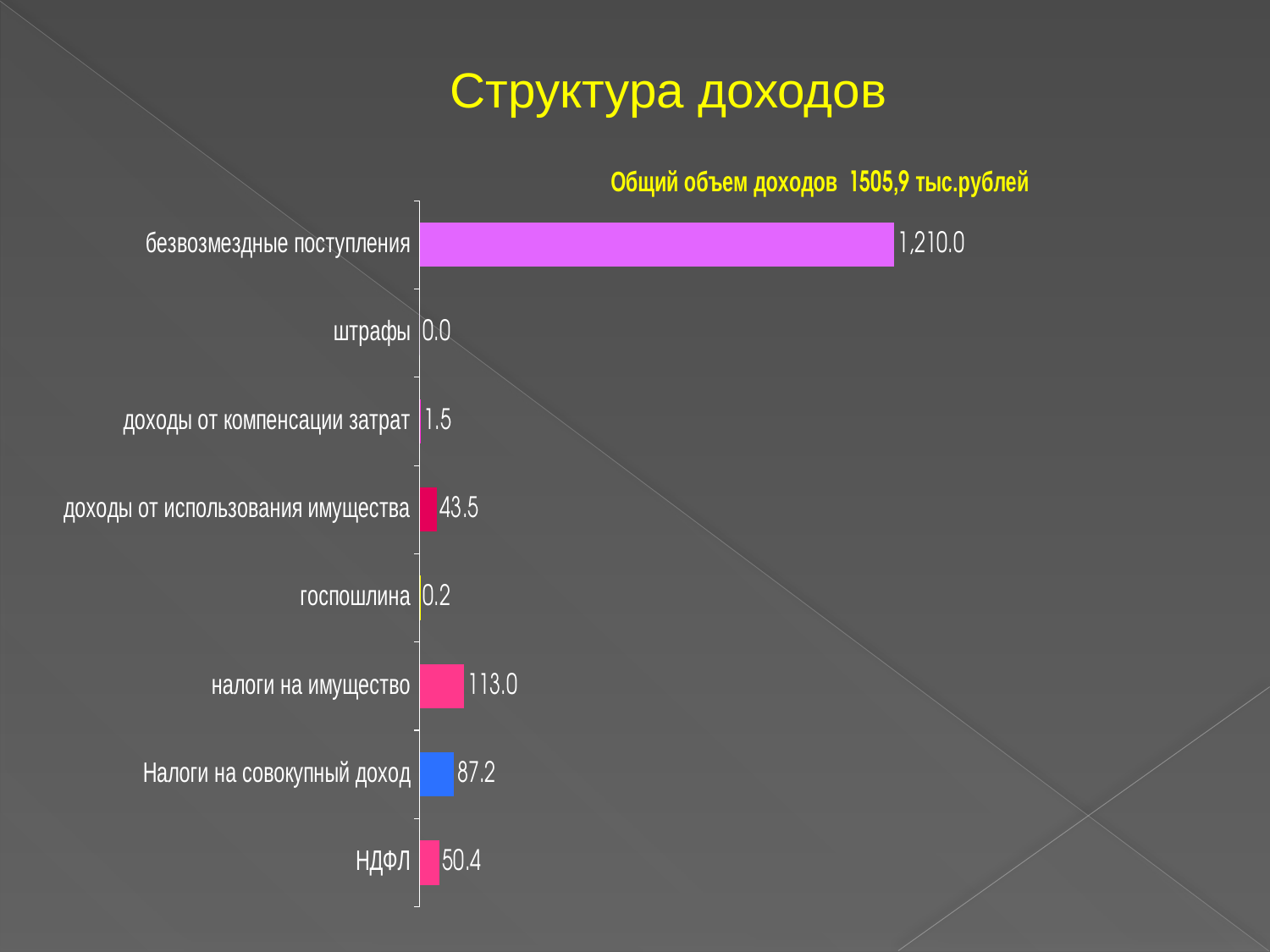

# Структура доходов

### Chart: Общий объем доходов  1505,9 тыс.рублей

| Category | Общий объем доходов 1870,0 тыс.рублей |
|---|---|
| НДФЛ | 50.4 |
| Налоги на совокупный доход | 87.2 |
| налоги на имущество | 113.0 |
| госпошлина | 0.2 |
| доходы от использования имущества | 43.5 |
| доходы от компенсации затрат | 1.5 |
| штрафы | 0.0 |
| безвозмездные поступления | 1210.0 |